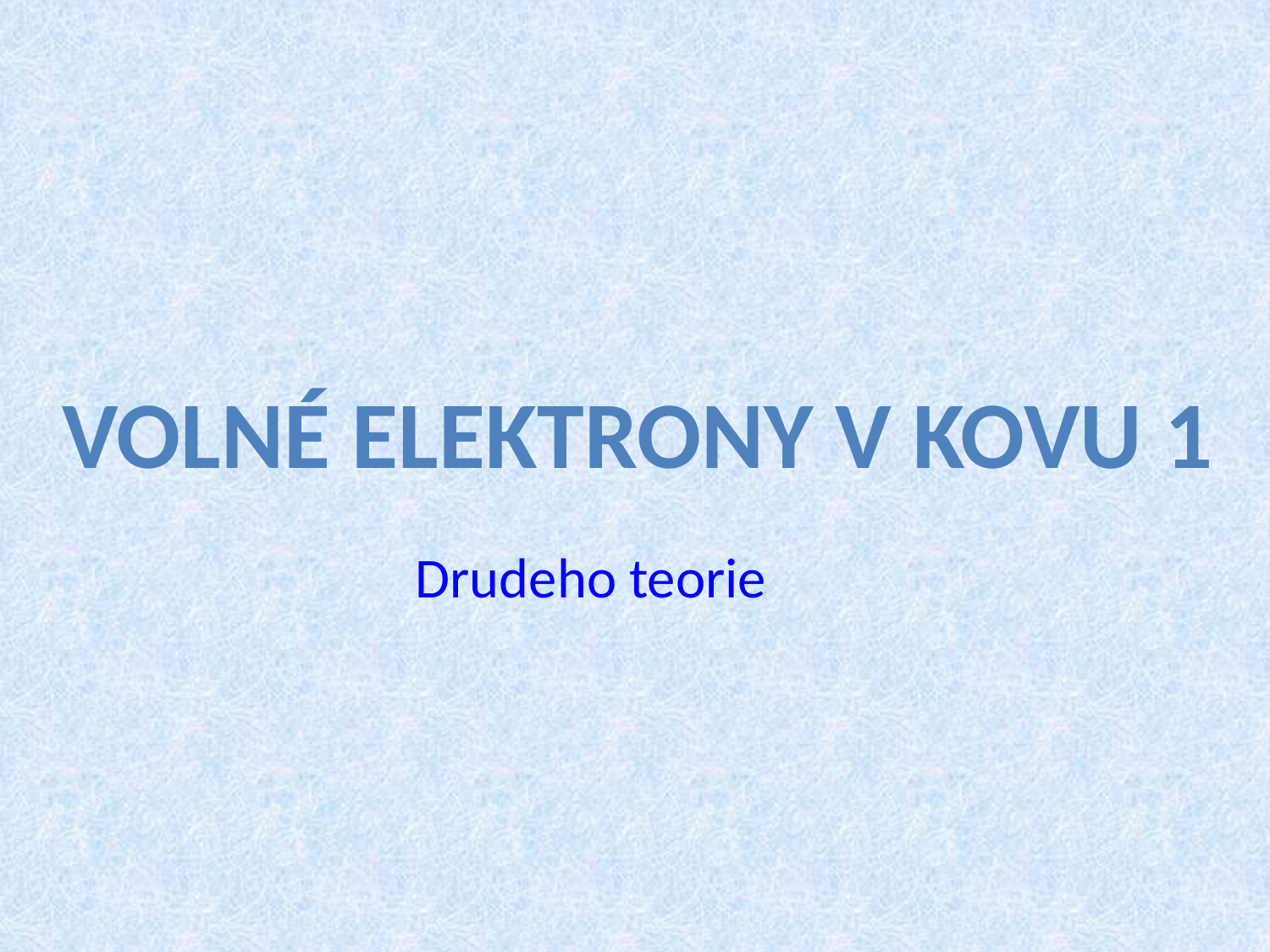

Volné elektrony v kovu 1
Drudeho teorie